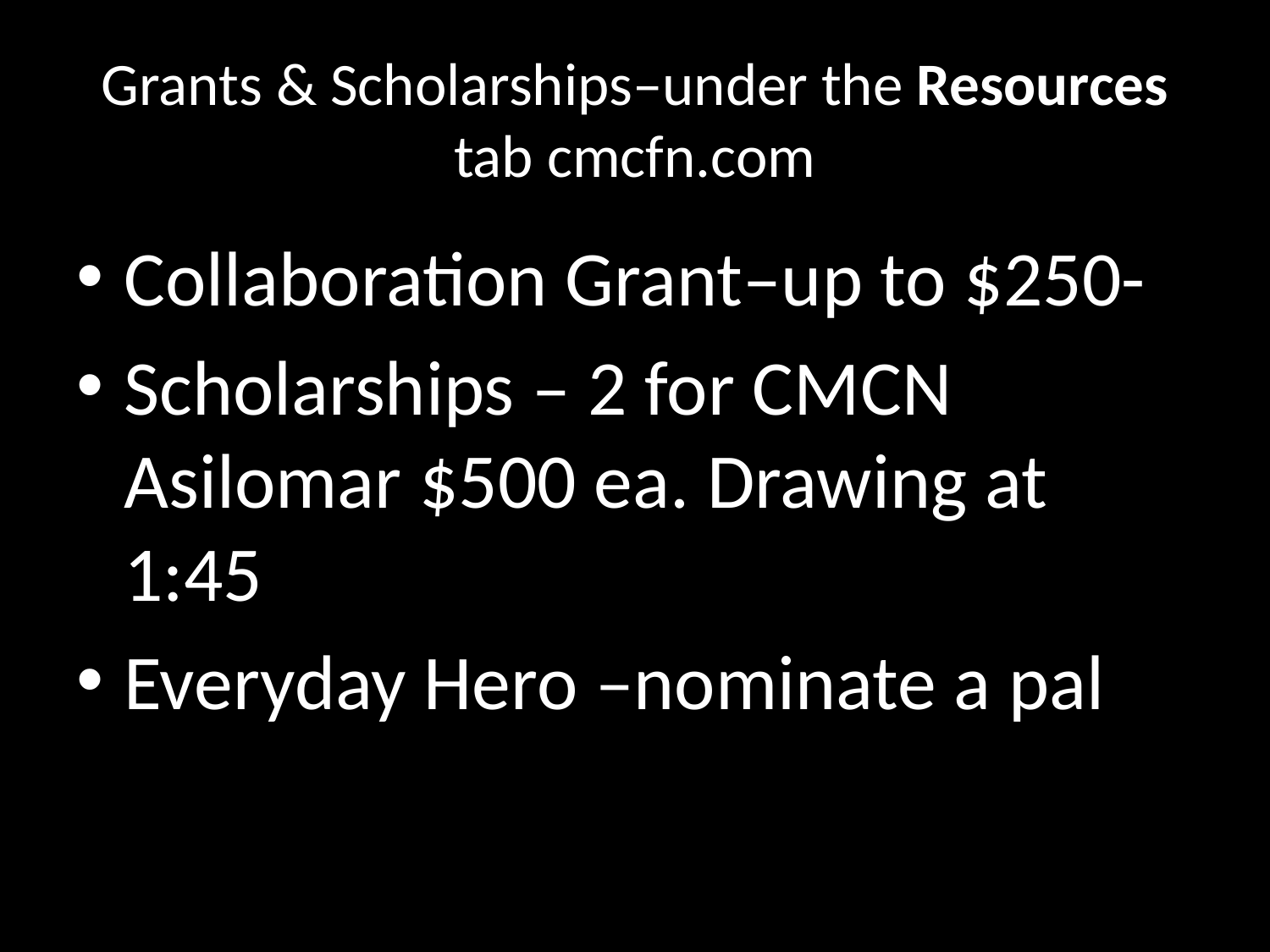

# Grants & Scholarships–under the Resources tab cmcfn.com
Collaboration Grant–up to $250-
Scholarships – 2 for CMCN Asilomar $500 ea. Drawing at 1:45
Everyday Hero –nominate a pal